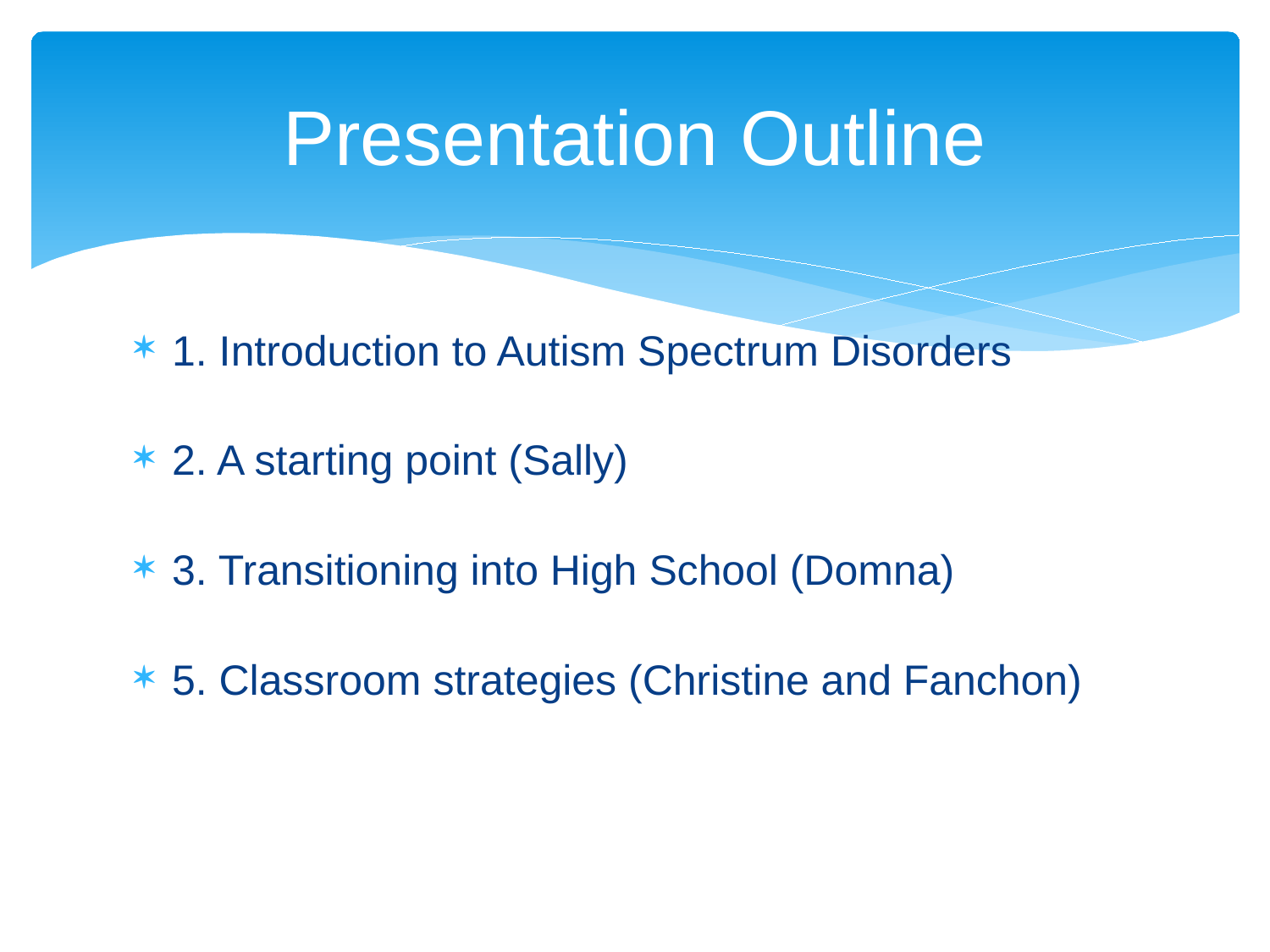

# Presentation Outline
1. Introduction to Autism Spectrum Disorders
2. A starting point (Sally)
3. Transitioning into High School (Domna)
5. Classroom strategies (Christine and Fanchon)